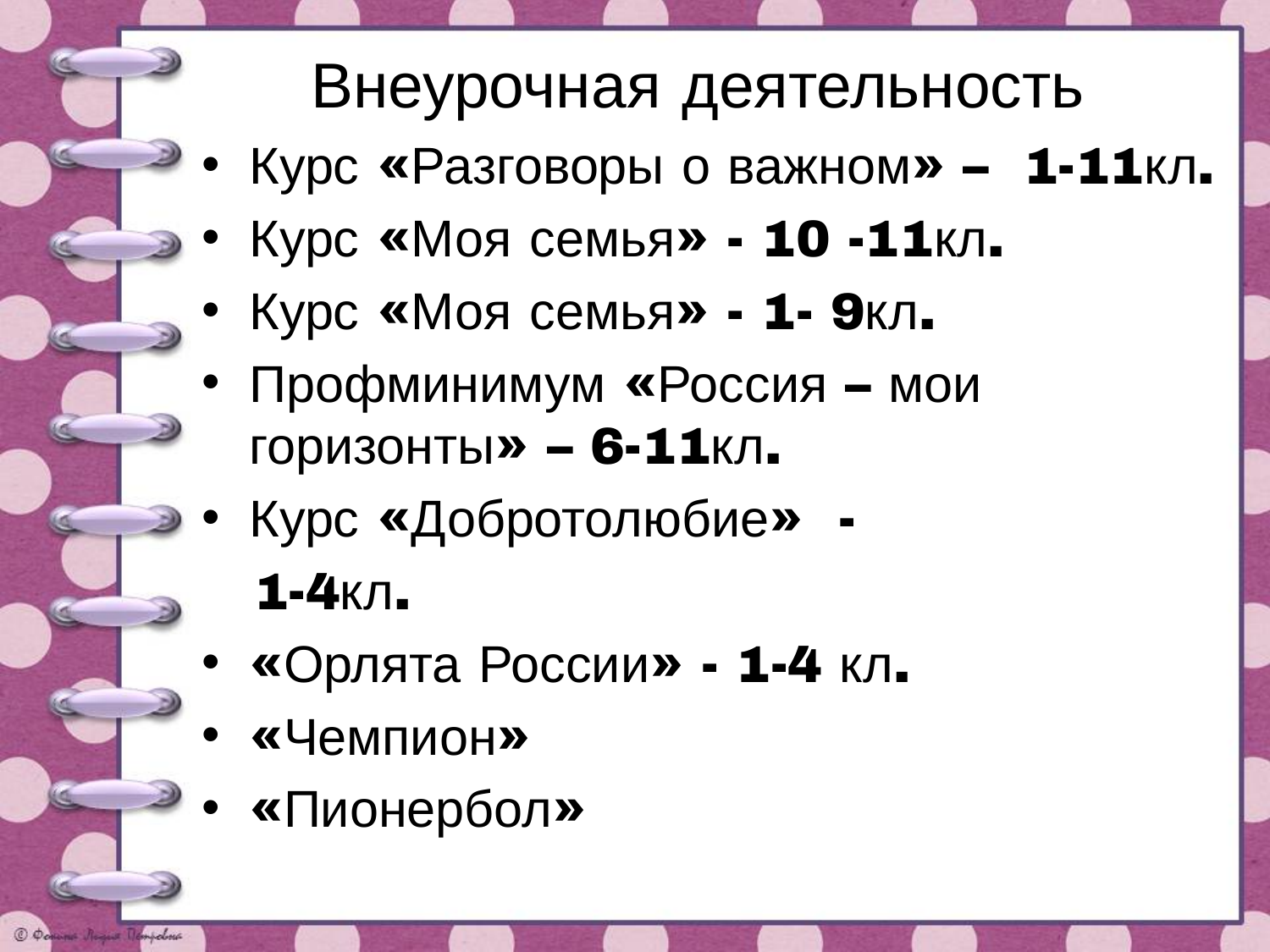

# Внеурочная деятельность
Курс «Разговоры о важном» –  1-11кл.
Курс «Моя семья» - 10 -11кл.
Курс «Моя семья» - 1- 9кл.
Профминимум «Россия – мои горизонты» – 6-11кл.
Курс «Добротолюбие»  -
   1-4кл.
«Орлята России» - 1-4 кл.
«Чемпион»
«Пионербол»